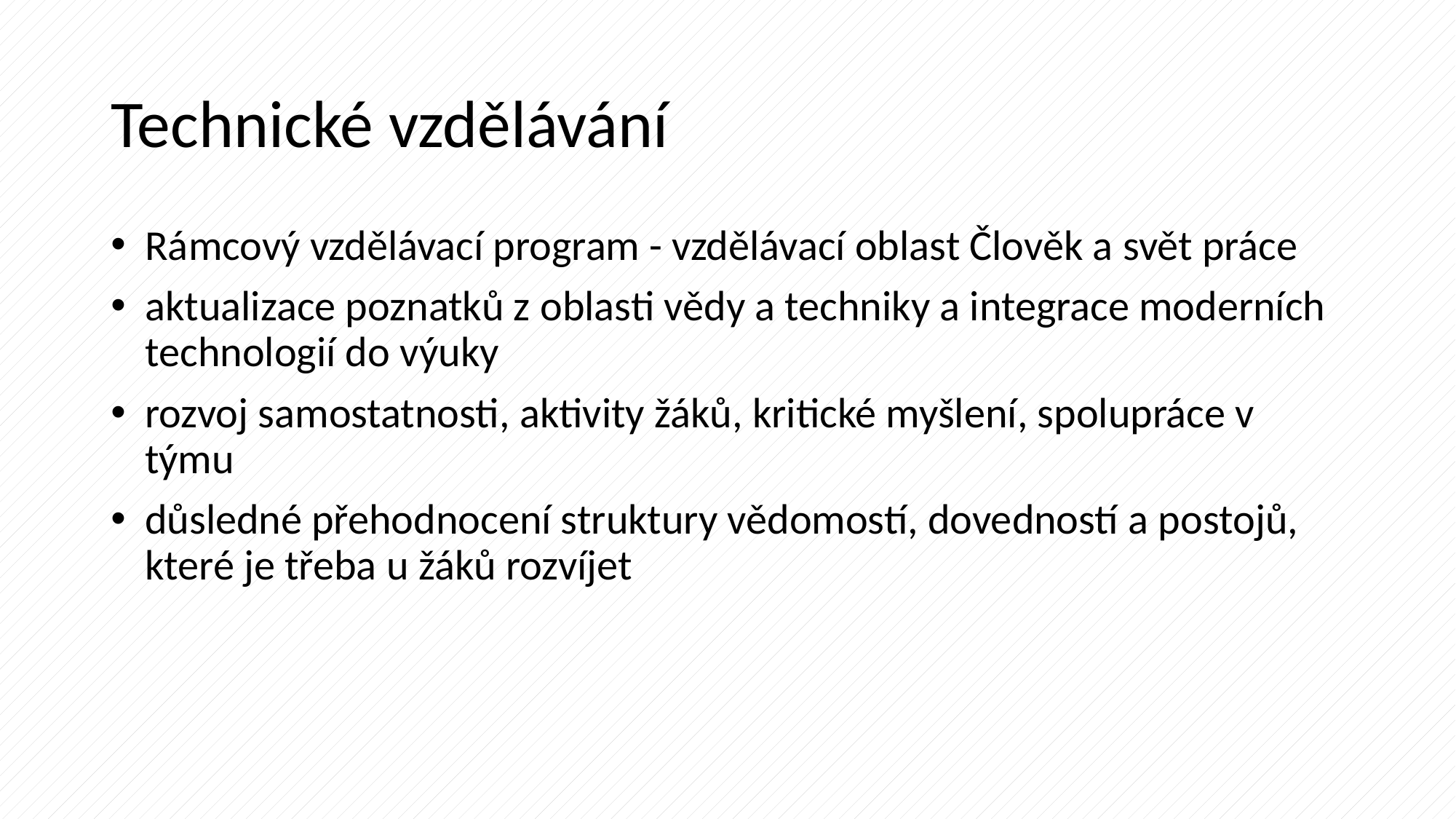

# Technické vzdělávání
Rámcový vzdělávací program - vzdělávací oblast Člověk a svět práce
aktualizace poznatků z oblasti vědy a techniky a integrace moderních technologií do výuky
rozvoj samostatnosti, aktivity žáků, kritické myšlení, spolupráce v týmu
důsledné přehodnocení struktury vědomostí, dovedností a postojů, které je třeba u žáků rozvíjet